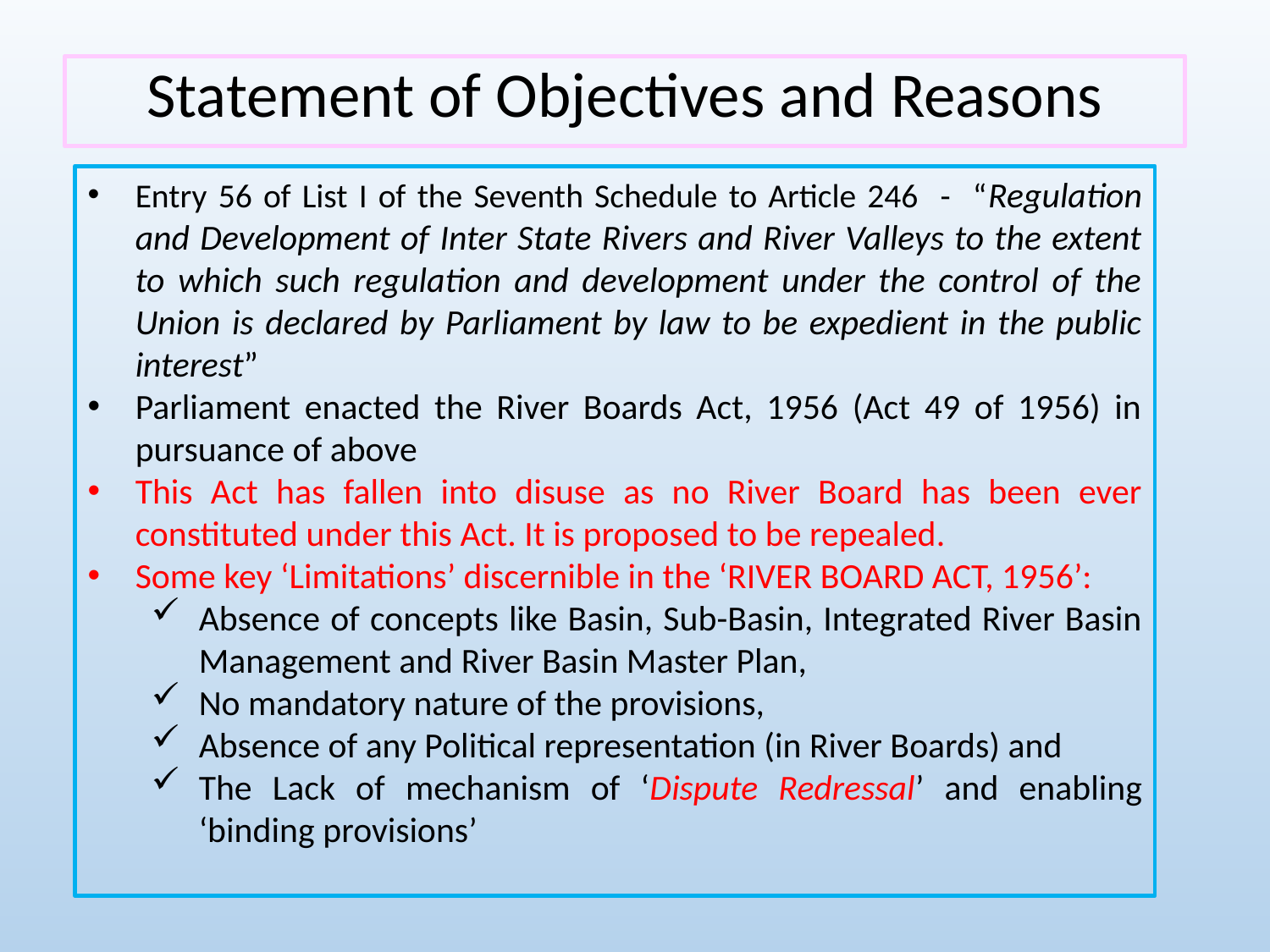

# Statement of Objectives and Reasons
Entry 56 of List I of the Seventh Schedule to Article 246  -  “Regulation and Development of Inter State Rivers and River Valleys to the extent to which such regulation and development under the control of the Union is declared by Parliament by law to be expedient in the public interest”
Parliament enacted the River Boards Act, 1956 (Act 49 of 1956) in pursuance of above
This Act has fallen into disuse as no River Board has been ever constituted under this Act. It is proposed to be repealed.
Some key ‘Limitations’ discernible in the ‘RIVER BOARD ACT, 1956’:
Absence of concepts like Basin, Sub-Basin, Integrated River Basin Management and River Basin Master Plan,
No mandatory nature of the provisions,
Absence of any Political representation (in River Boards) and
The Lack of mechanism of ‘Dispute Redressal’ and enabling ‘binding provisions’